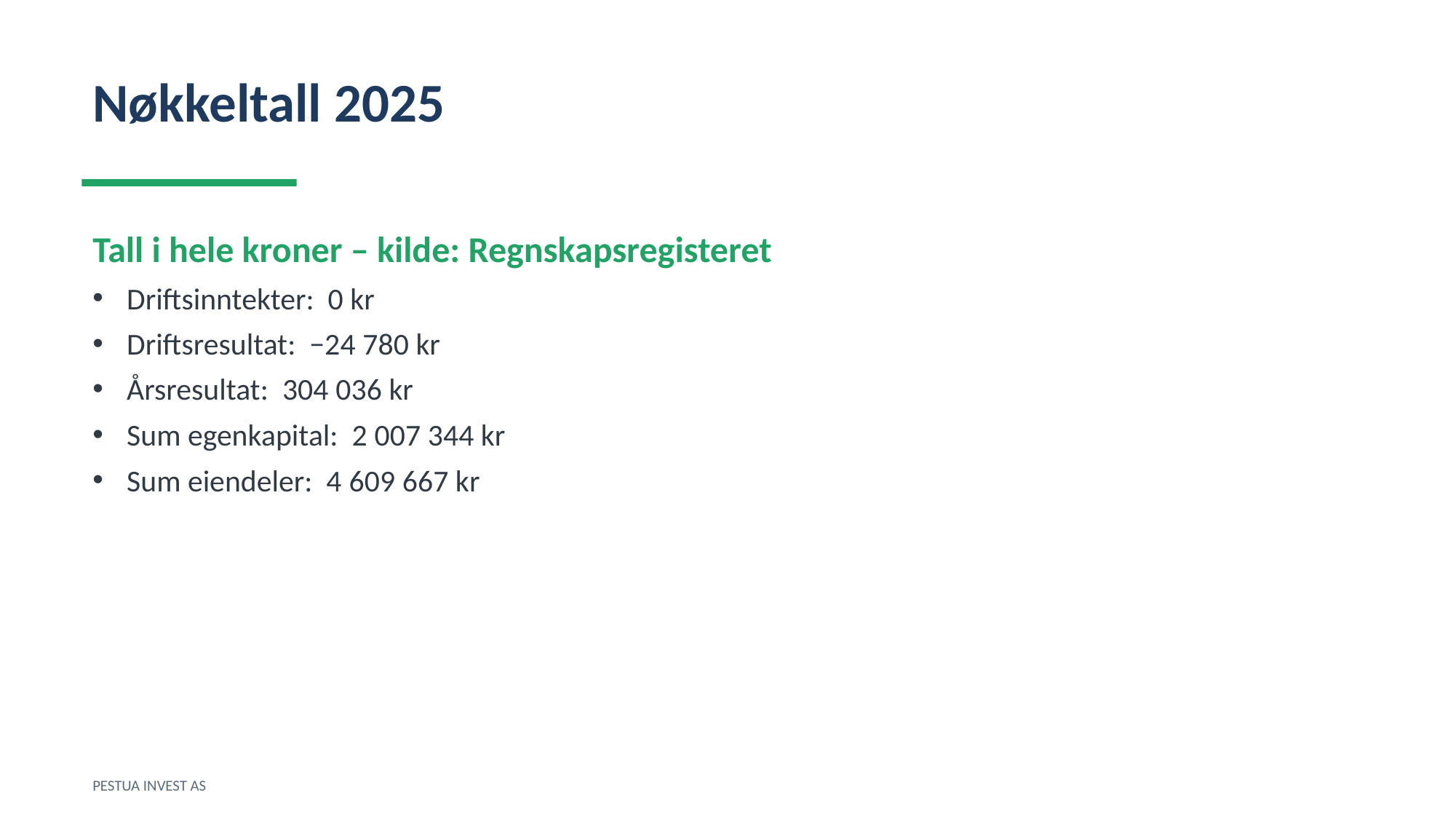

Nøkkeltall 2025

Tall i hele kroner – kilde: Regnskapsregisteret
Driftsinntekter:  0 kr
Driftsresultat:  −24 780 kr
Årsresultat:  304 036 kr
Sum egenkapital:  2 007 344 kr
Sum eiendeler:  4 609 667 kr
PESTUA INVEST AS